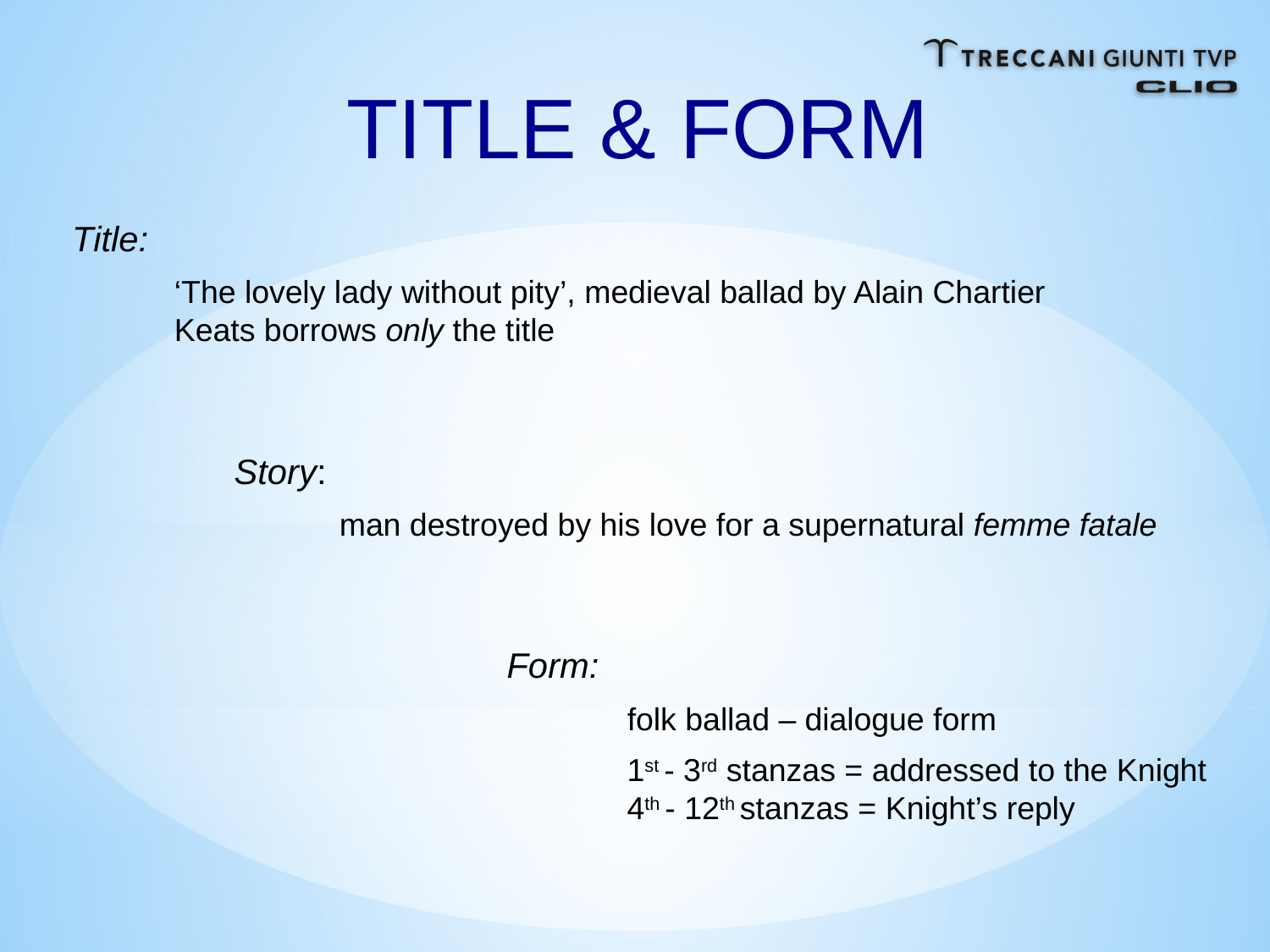

TITLE & FORM
Title:
‘The lovely lady without pity’, medieval ballad by Alain Chartier
Keats borrows only the title
Story:
man destroyed by his love for a supernatural femme fatale
Form:
folk ballad – dialogue form
1st - 3rd stanzas = addressed to the Knight
4th - 12th stanzas = Knight’s reply